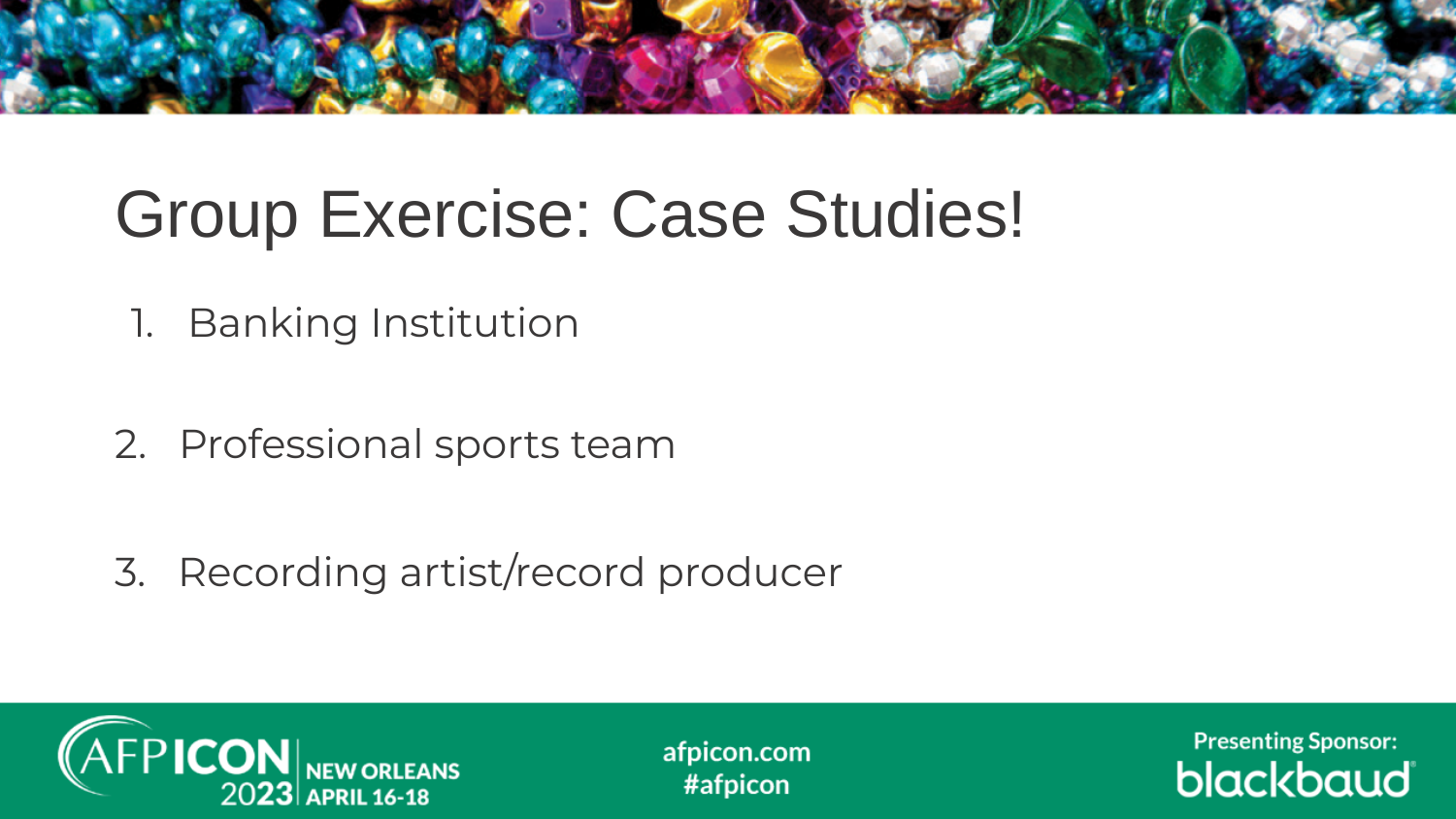

# Group Exercise: Case Studies!
Banking Institution
2.   Professional sports team
3.   Recording artist/record producer